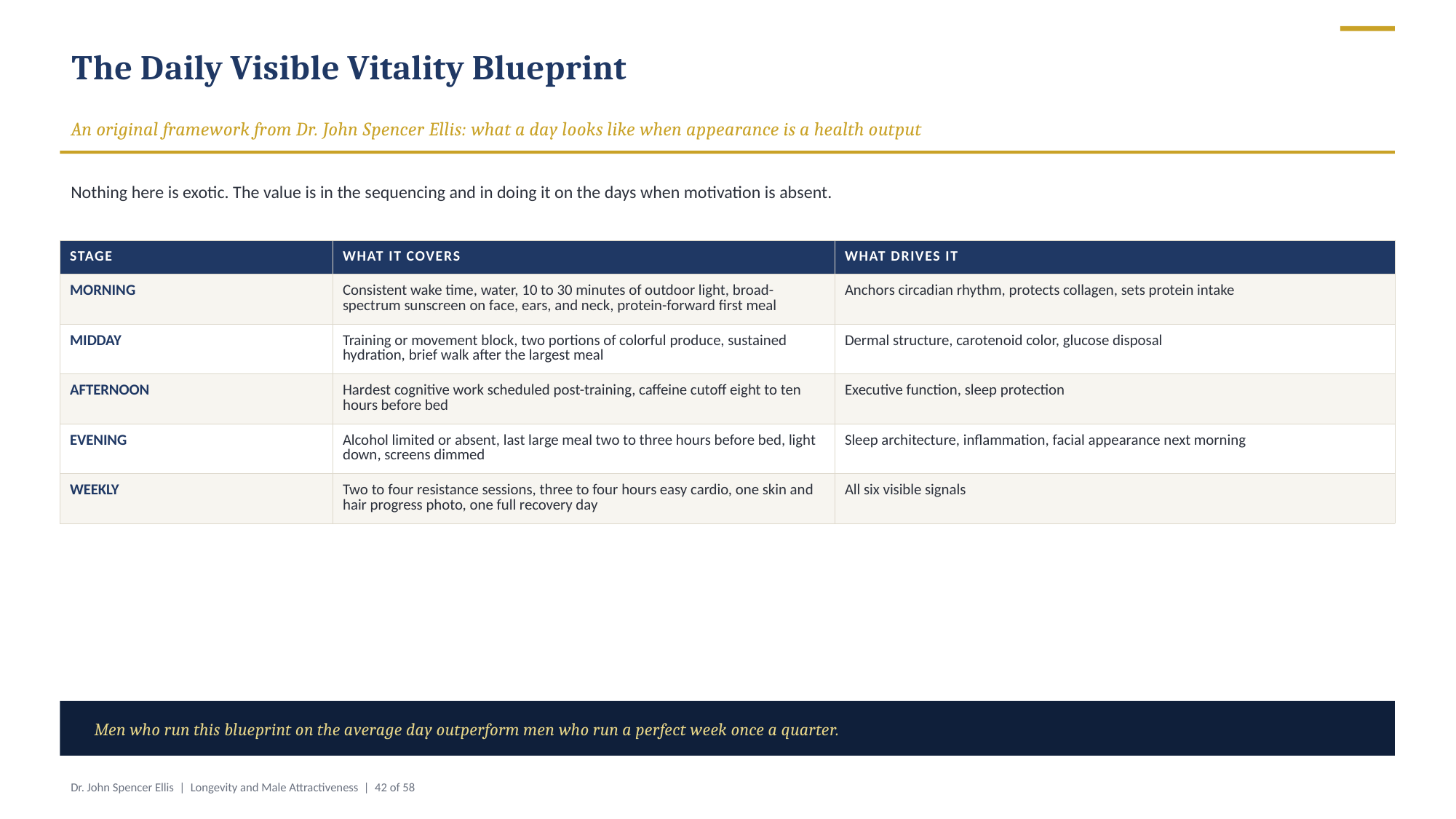

The Daily Visible Vitality Blueprint
An original framework from Dr. John Spencer Ellis: what a day looks like when appearance is a health output

Nothing here is exotic. The value is in the sequencing and in doing it on the days when motivation is absent.
| STAGE | WHAT IT COVERS | WHAT DRIVES IT |
| --- | --- | --- |
| MORNING | Consistent wake time, water, 10 to 30 minutes of outdoor light, broad-spectrum sunscreen on face, ears, and neck, protein-forward first meal | Anchors circadian rhythm, protects collagen, sets protein intake |
| MIDDAY | Training or movement block, two portions of colorful produce, sustained hydration, brief walk after the largest meal | Dermal structure, carotenoid color, glucose disposal |
| AFTERNOON | Hardest cognitive work scheduled post-training, caffeine cutoff eight to ten hours before bed | Executive function, sleep protection |
| EVENING | Alcohol limited or absent, last large meal two to three hours before bed, light down, screens dimmed | Sleep architecture, inflammation, facial appearance next morning |
| WEEKLY | Two to four resistance sessions, three to four hours easy cardio, one skin and hair progress photo, one full recovery day | All six visible signals |

Men who run this blueprint on the average day outperform men who run a perfect week once a quarter.
Dr. John Spencer Ellis  |  Longevity and Male Attractiveness  |  42 of 58